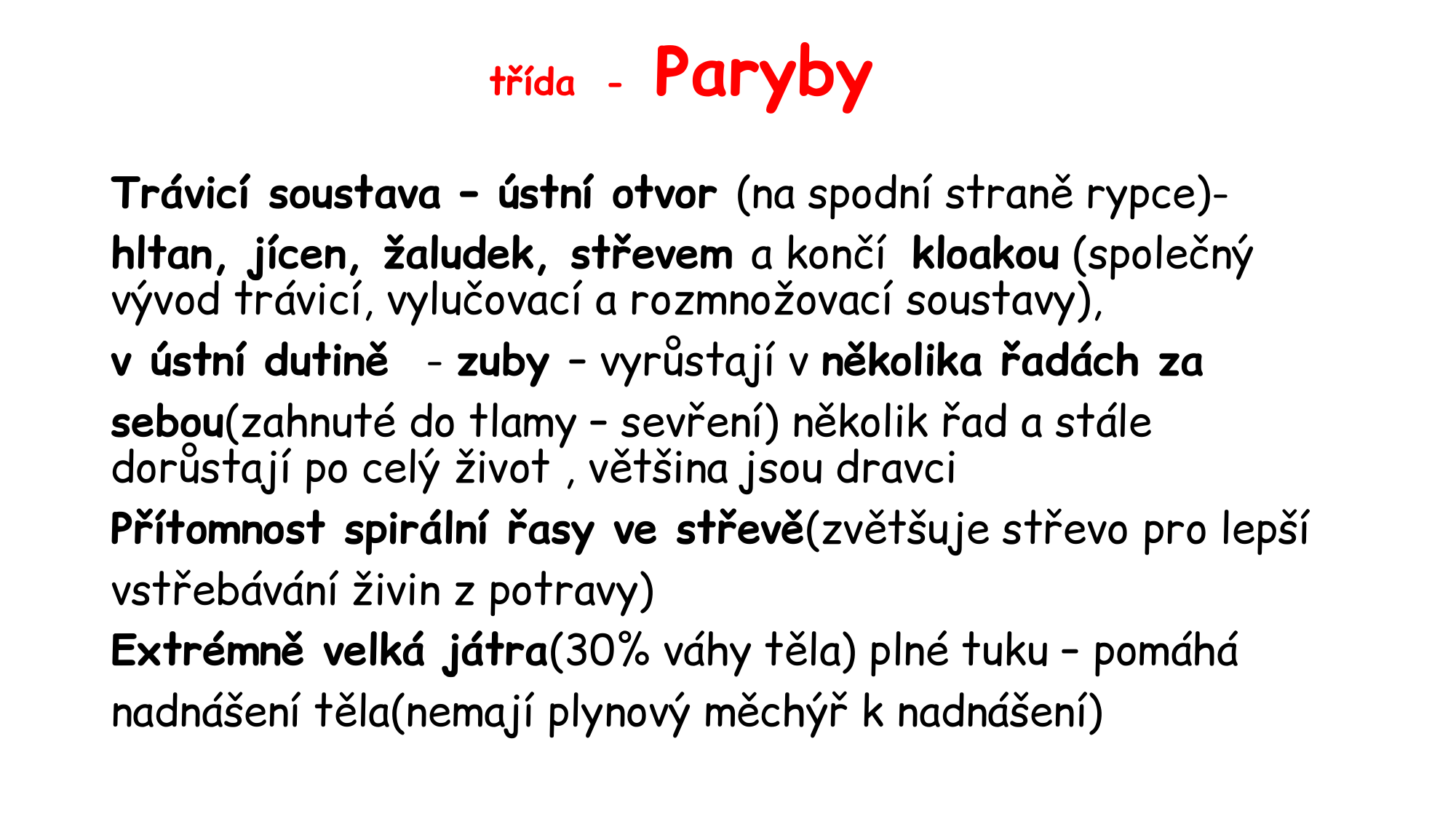

# třída - Paryby
Trávicí soustava – ústní otvor (na spodní straně rypce)-
hltan, jícen, žaludek, střevem a končí  kloakou (společný vývod trávicí, vylučovací a rozmnožovací soustavy),
v ústní dutině  - zuby – vyrůstají v několika řadách za
sebou(zahnuté do tlamy – sevření) několik řad a stále dorůstají po celý život , většina jsou dravci
Přítomnost spirální řasy ve střevě(zvětšuje střevo pro lepší
vstřebávání živin z potravy)
Extrémně velká játra(30% váhy těla) plné tuku – pomáhá
nadnášení těla(nemají plynový měchýř k nadnášení)